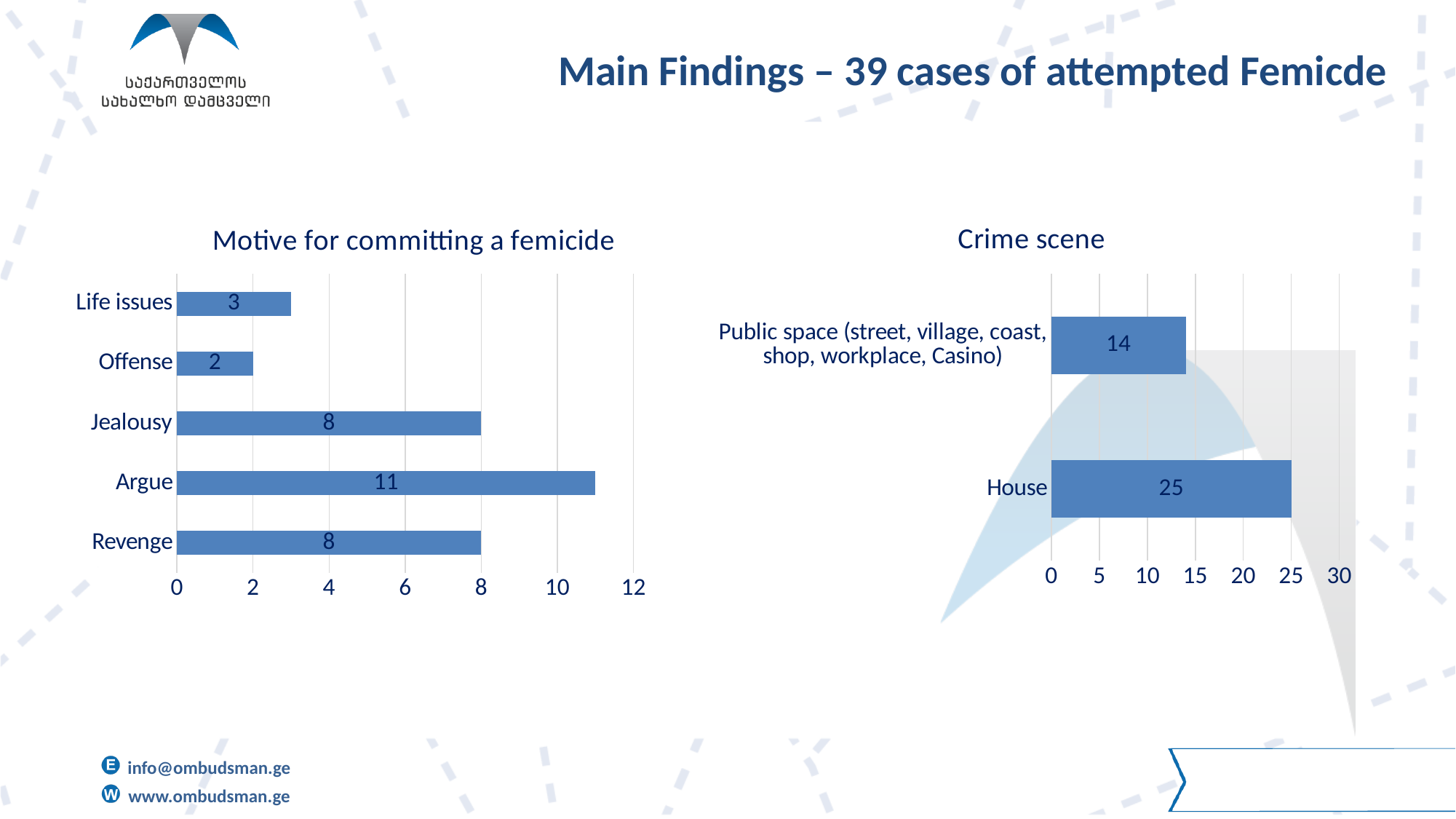

Main Findings – 39 cases of attempted Femicde

### Chart: Crime scene

| Category |  |
|---|---|
| House | 25.0 |
| Public space (street, village, coast, shop, workplace, Casino) | 14.0 |

### Chart: Motive for committing a femicide

| Category |  |
|---|---|
| Revenge | 8.0 |
| Argue | 11.0 |
| Jealousy | 8.0 |
| Offense | 2.0 |
| Life issues | 3.0 |